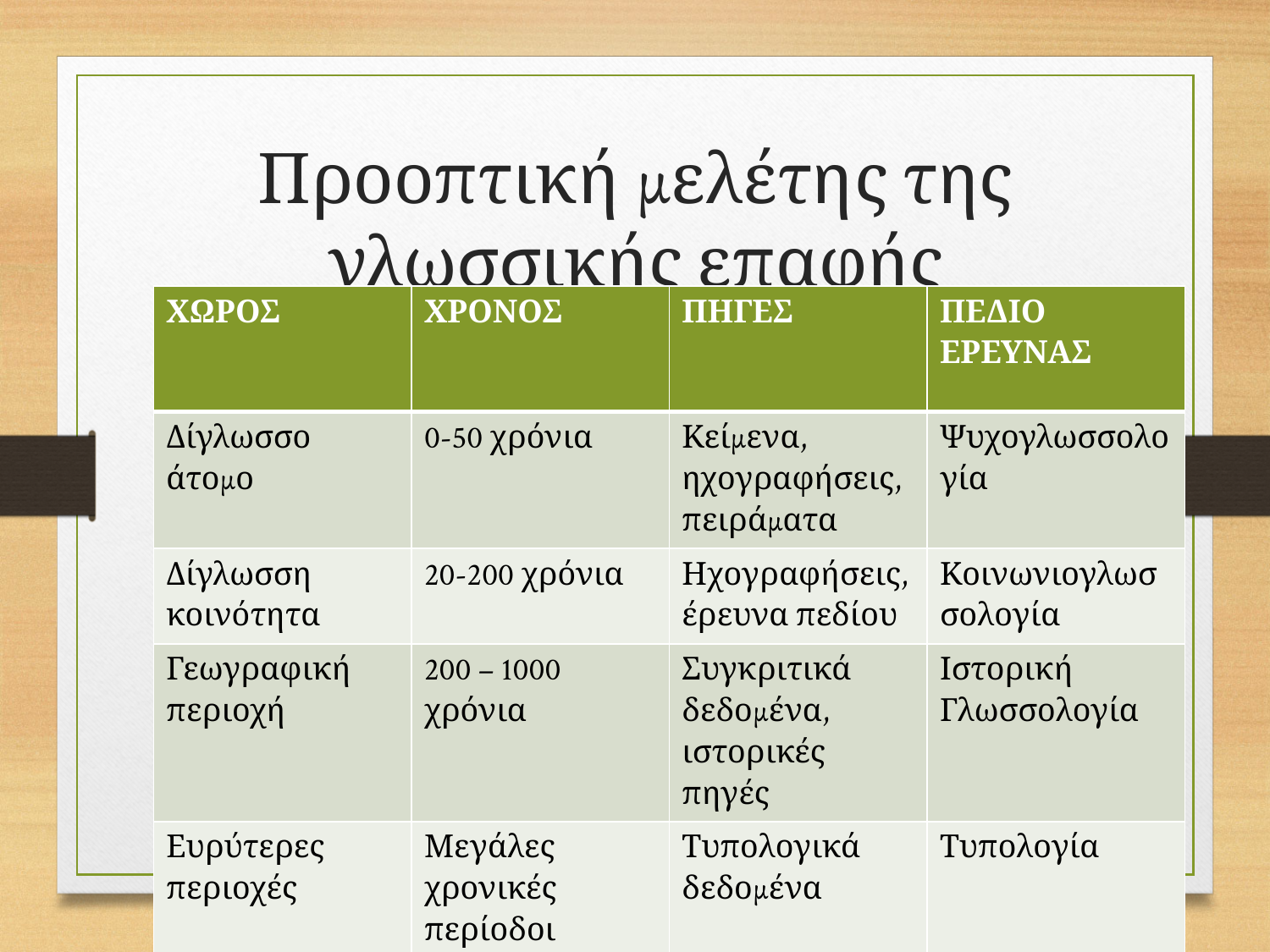

# Προοπτική μελέτης της γλωσσικής επαφής
| ΧΩΡΟΣ | ΧΡΟΝΟΣ | ΠΗΓΕΣ | ΠΕΔΙΟ ΕΡΕΥΝΑΣ |
| --- | --- | --- | --- |
| Δίγλωσσο άτομο | 0-50 χρόνια | Κείμενα, ηχογραφήσεις, πειράματα | Ψυχογλωσσολογία |
| Δίγλωσση κοινότητα | 20-200 χρόνια | Ηχογραφήσεις, έρευνα πεδίου | Κοινωνιογλωσσολογία |
| Γεωγραφική περιοχή | 200 – 1000 χρόνια | Συγκριτικά δεδομένα, ιστορικές πηγές | Ιστορική Γλωσσολογία |
| Ευρύτερες περιοχές | Μεγάλες χρονικές περίοδοι | Τυπολογικά δεδομένα | Τυπολογία |